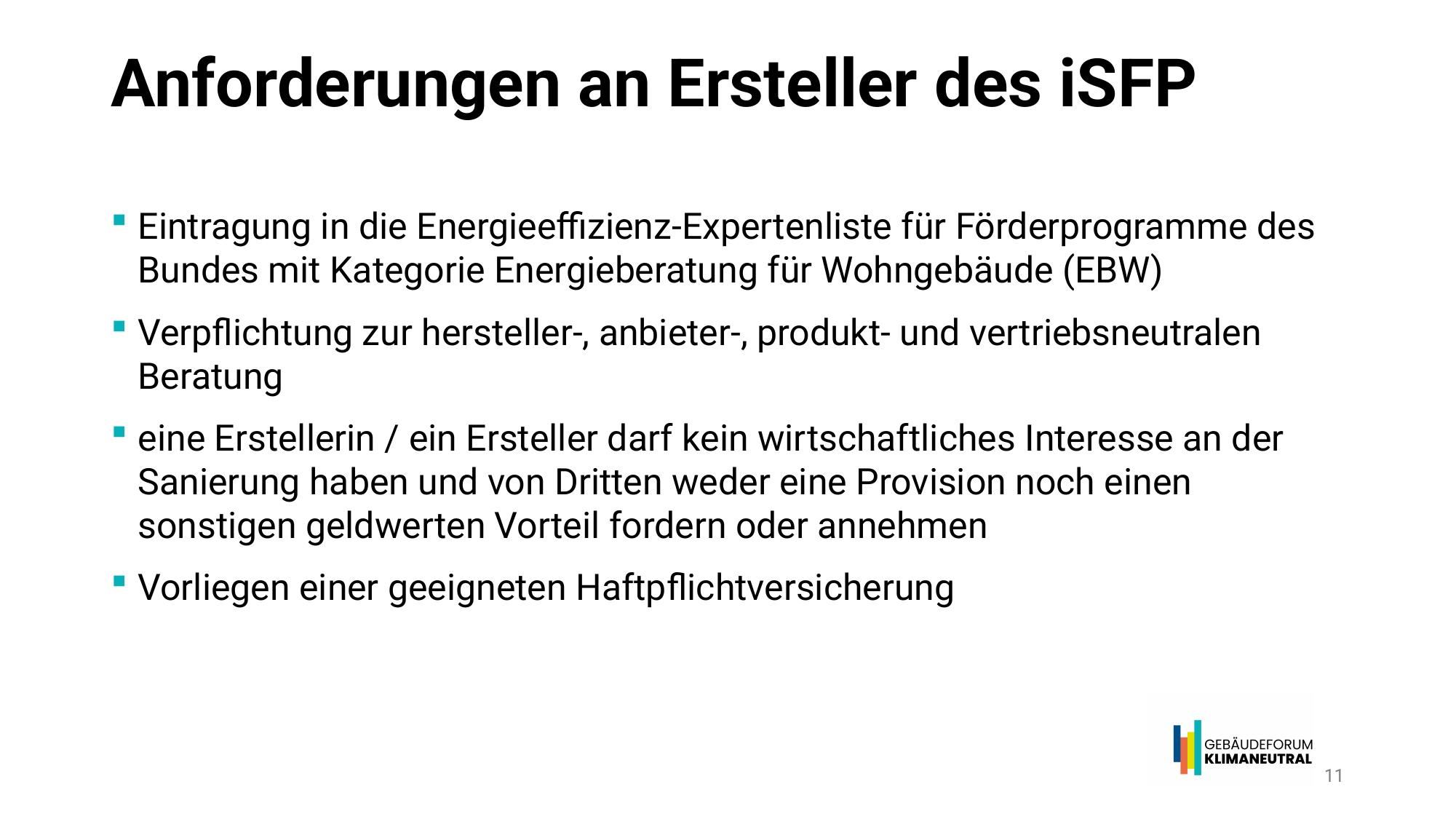

# Anforderungen an Ersteller des iSFP
Eintragung in die Energieeffizienz-Expertenliste für Förderprogramme des Bundes mit Kategorie Energieberatung für Wohngebäude (EBW)
Verpflichtung zur hersteller-, anbieter-, produkt- und vertriebsneutralen Beratung
eine Erstellerin / ein Ersteller darf kein wirtschaftliches Interesse an der Sanierung haben und von Dritten weder eine Provision noch einen sonstigen geldwerten Vorteil fordern oder annehmen
Vorliegen einer geeigneten Haftpflichtversicherung
11